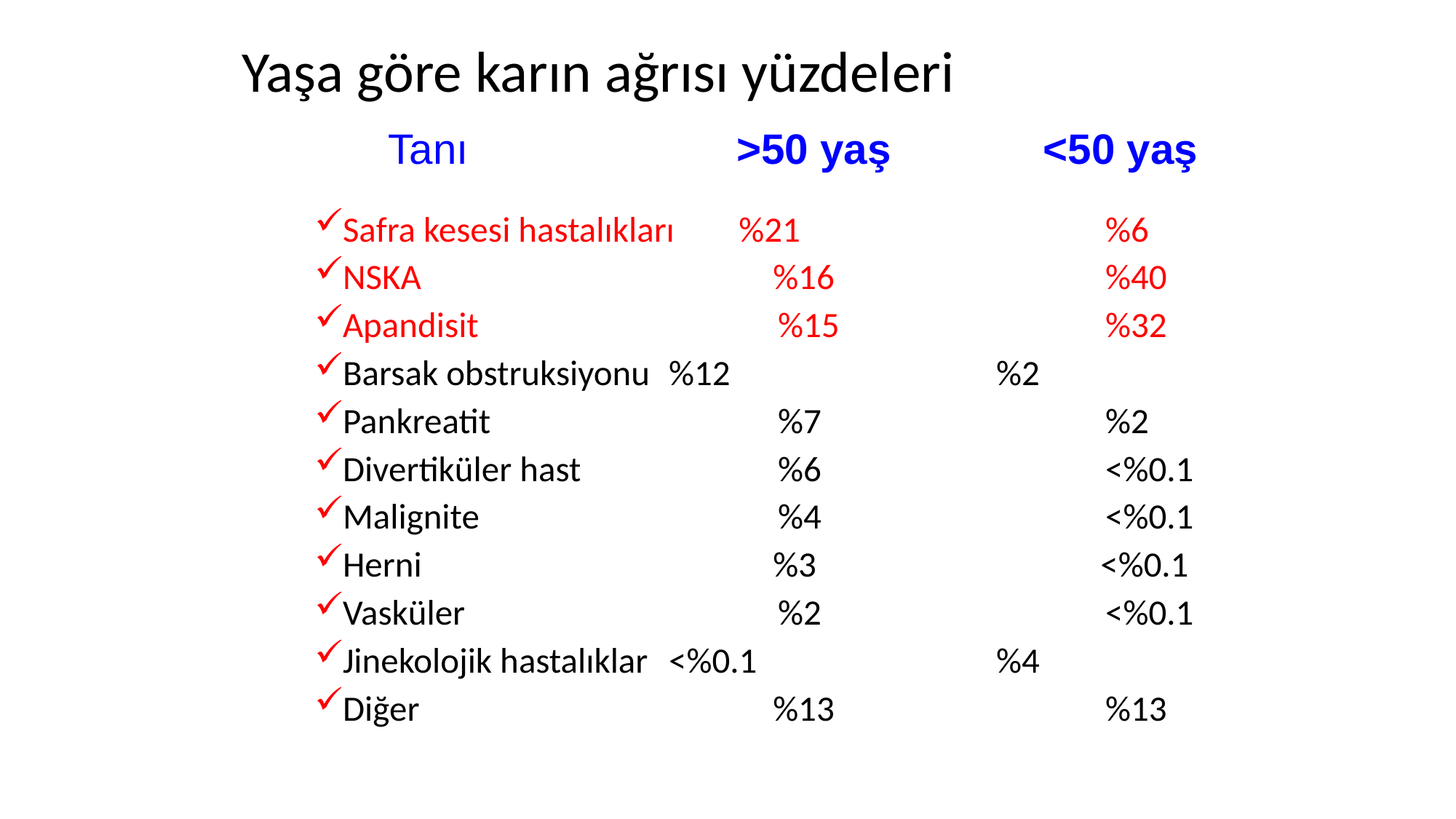

Yaşa göre karın ağrısı yüzdeleri
Tanı		           >50 yaş 		<50 yaş
Safra kesesi hastalıkları        %21			%6
NSKA			             %16			%40
Apandisit			%15			%32
Barsak obstruksiyonu	%12			%2
Pankreatit			%7			%2
Divertiküler hast		%6			<%0.1
Malignite			%4			<%0.1
Herni			             %3		             <%0.1
Vasküler			%2			<%0.1
Jinekolojik hastalıklar	<%0.1			%4
Diğer			             %13			%13